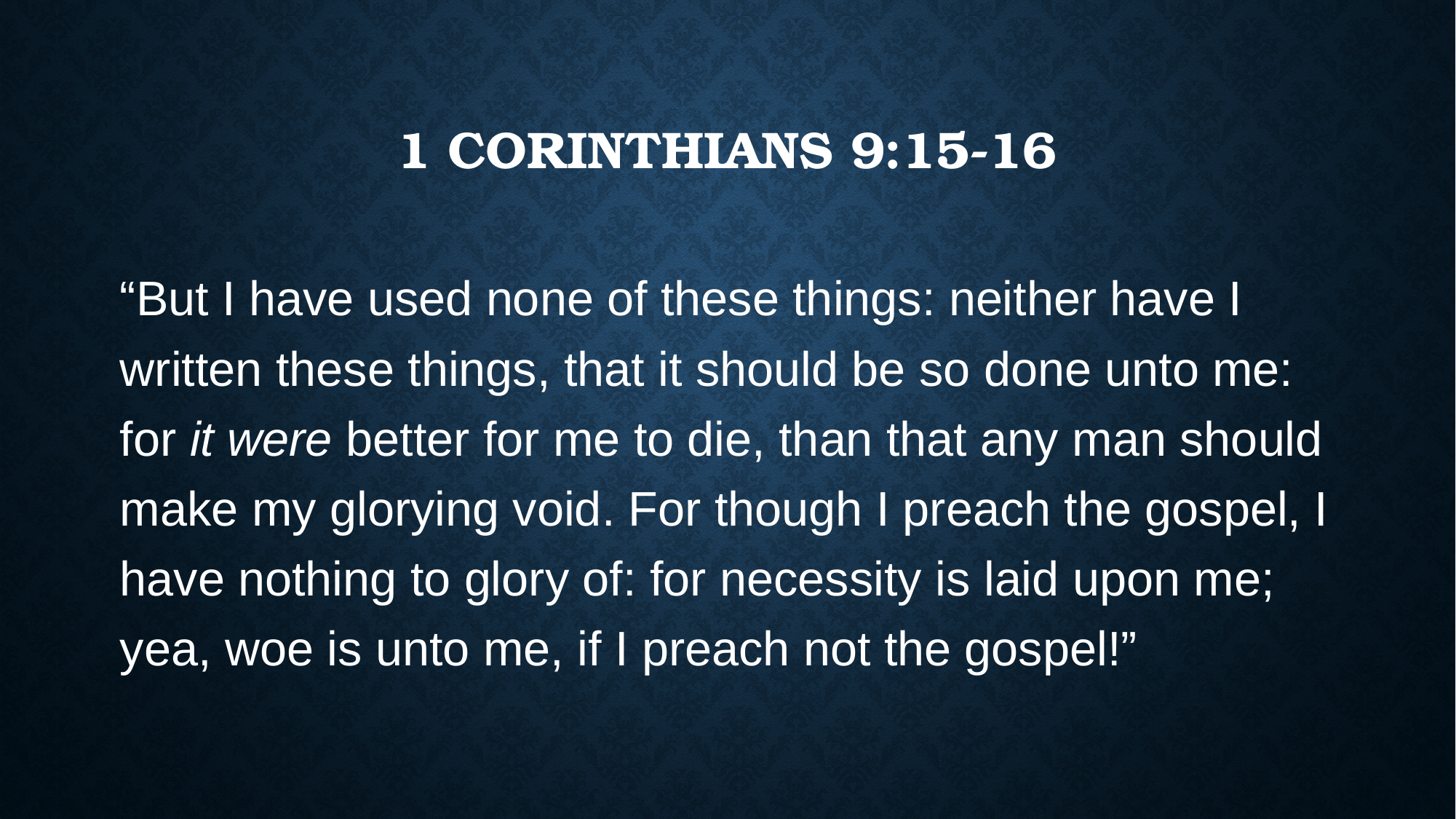

# 1 Corinthians 9:15-16
“But I have used none of these things: neither have I written these things, that it should be so done unto me: for it were better for me to die, than that any man should make my glorying void. For though I preach the gospel, I have nothing to glory of: for necessity is laid upon me; yea, woe is unto me, if I preach not the gospel!”